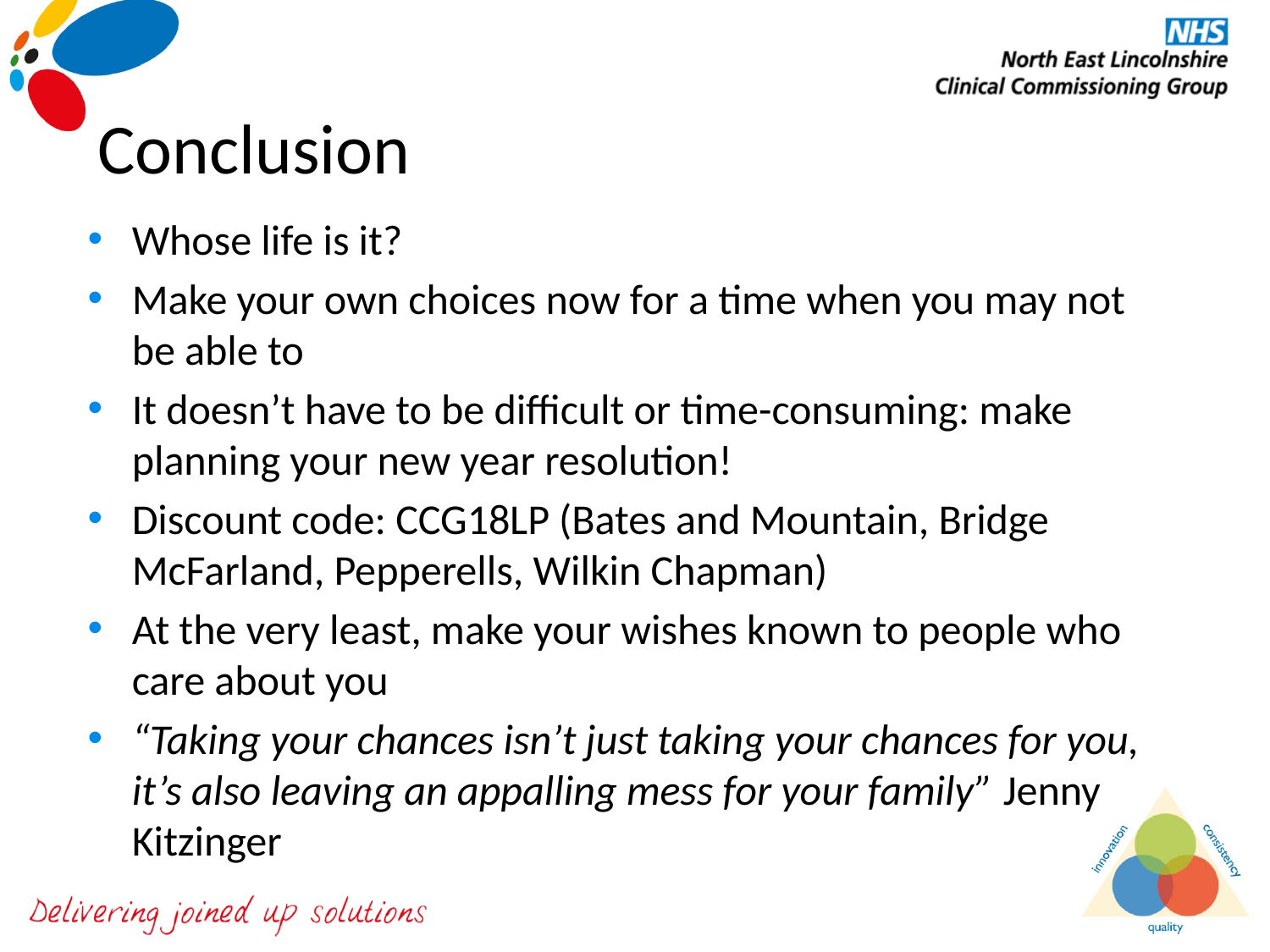

# Conclusion
Whose life is it?
Make your own choices now for a time when you may not be able to
It doesn’t have to be difficult or time-consuming: make planning your new year resolution!
Discount code: CCG18LP (Bates and Mountain, Bridge McFarland, Pepperells, Wilkin Chapman)
At the very least, make your wishes known to people who care about you
“Taking your chances isn’t just taking your chances for you, it’s also leaving an appalling mess for your family” Jenny Kitzinger